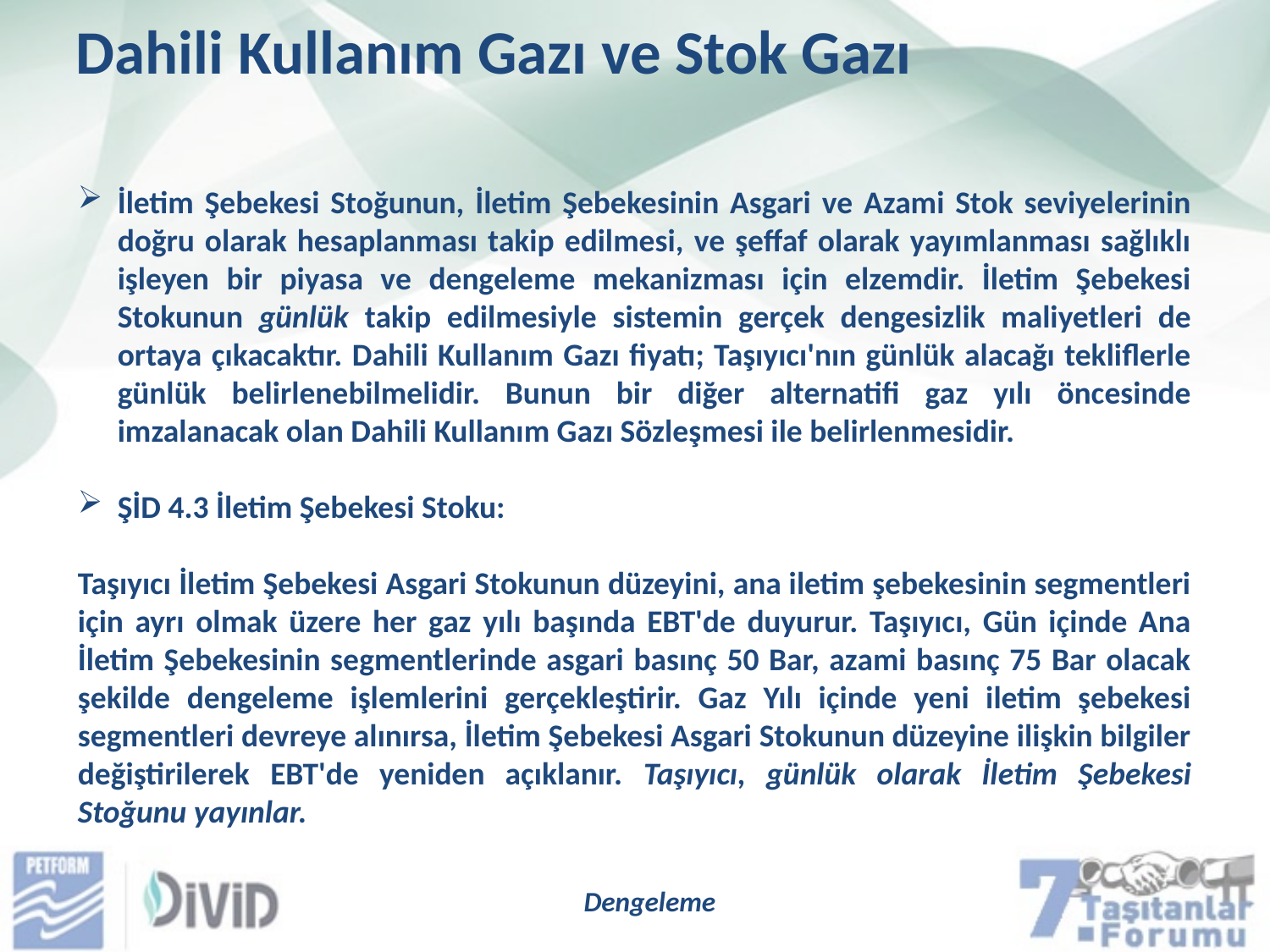

Dahili Kullanım Gazı ve Stok Gazı

İletim Şebekesi Stoğunun, İletim Şebekesinin Asgari ve Azami Stok seviyelerinin doğru olarak hesaplanması takip edilmesi, ve şeffaf olarak yayımlanması sağlıklı işleyen bir piyasa ve dengeleme mekanizması için elzemdir. İletim Şebekesi Stokunun günlük takip edilmesiyle sistemin gerçek dengesizlik maliyetleri de ortaya çıkacaktır. Dahili Kullanım Gazı fiyatı; Taşıyıcı'nın günlük alacağı tekliflerle günlük belirlenebilmelidir. Bunun bir diğer alternatifi gaz yılı öncesinde imzalanacak olan Dahili Kullanım Gazı Sözleşmesi ile belirlenmesidir.

ŞİD 4.3 İletim Şebekesi Stoku:

Taşıyıcı İletim Şebekesi Asgari Stokunun düzeyini, ana iletim şebekesinin segmentleri için ayrı olmak üzere her gaz yılı başında EBT'de duyurur. Taşıyıcı, Gün içinde Ana İletim Şebekesinin segmentlerinde asgari basınç 50 Bar, azami basınç 75 Bar olacak şekilde dengeleme işlemlerini gerçekleştirir. Gaz Yılı içinde yeni iletim şebekesi segmentleri devreye alınırsa, İletim Şebekesi Asgari Stokunun düzeyine ilişkin bilgiler değiştirilerek EBT'de yeniden açıklanır. Taşıyıcı, günlük olarak İletim Şebekesi Stoğunu yayınlar.

Dengeleme